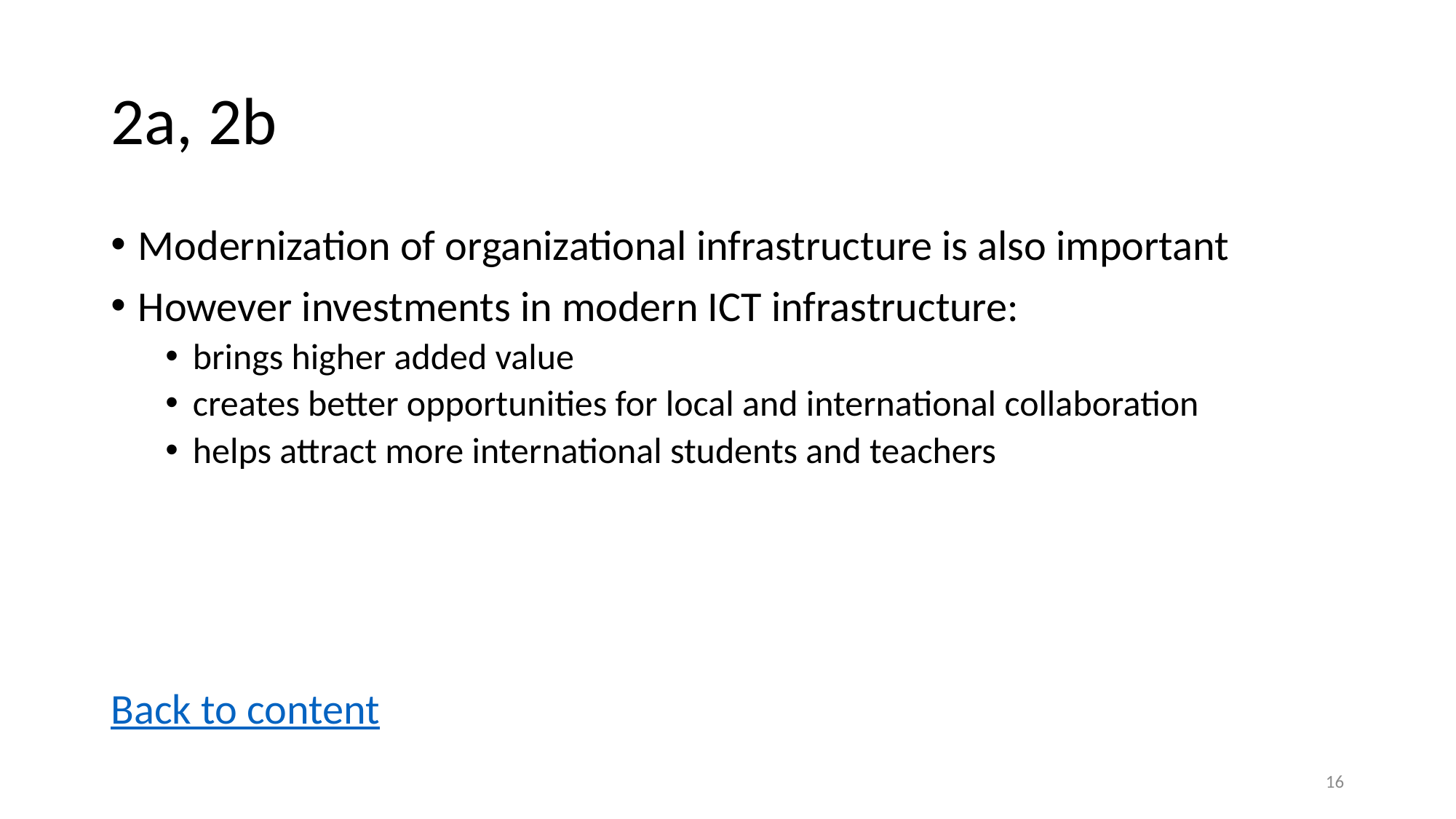

# 2a, 2b
Modernization of organizational infrastructure is also important
However investments in modern ICT infrastructure:
brings higher added value
creates better opportunities for local and international collaboration
helps attract more international students and teachers

Back to content
16